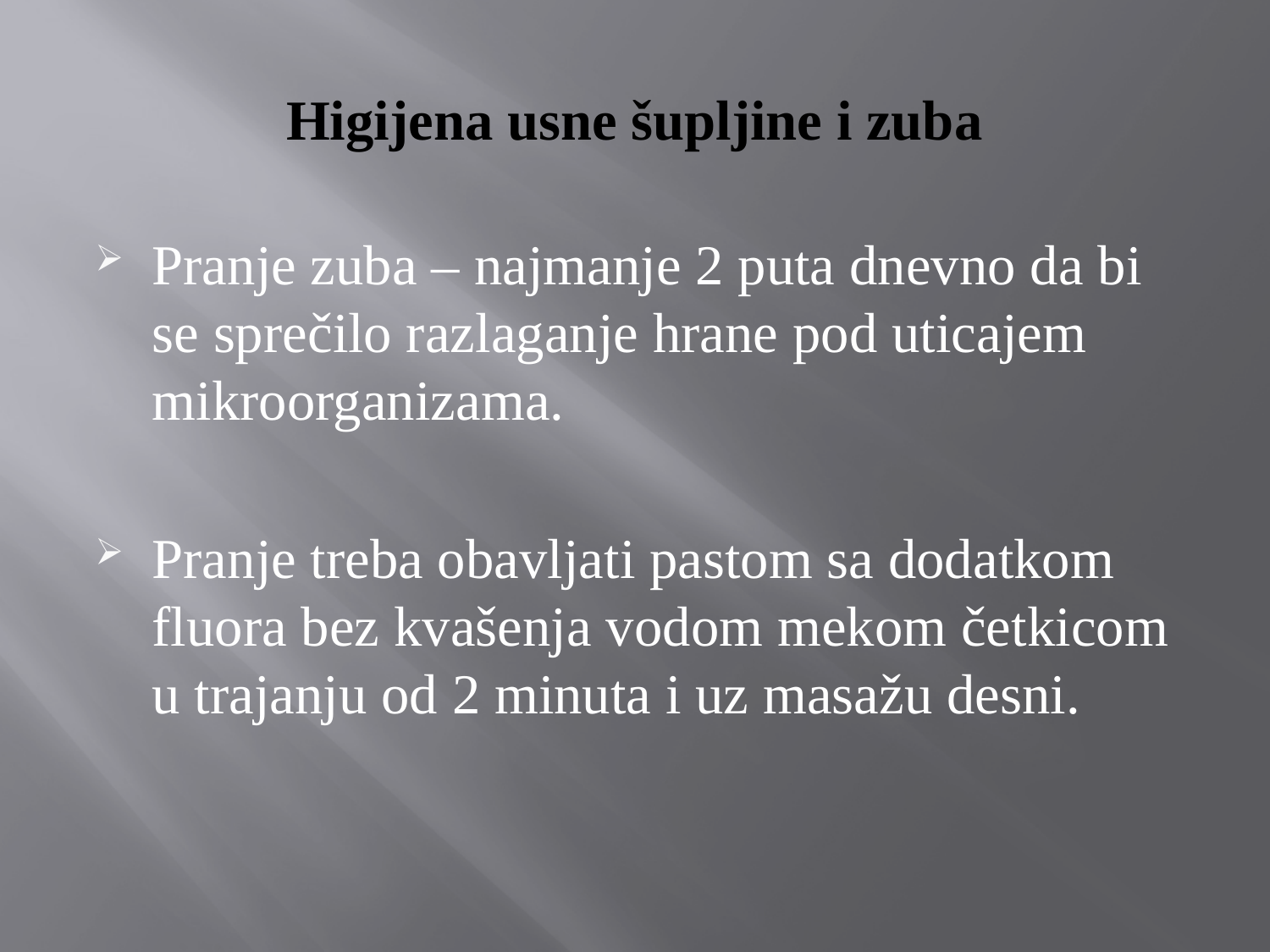

# Higijena usne šupljine i zuba
Pranje zuba – najmanje 2 puta dnevno da bi se sprečilo razlaganje hrane pod uticajem mikroorganizama.

Pranje treba obavljati pastom sa dodatkom fluora bez kvašenja vodom mekom četkicom u trajanju od 2 minuta i uz masažu desni.